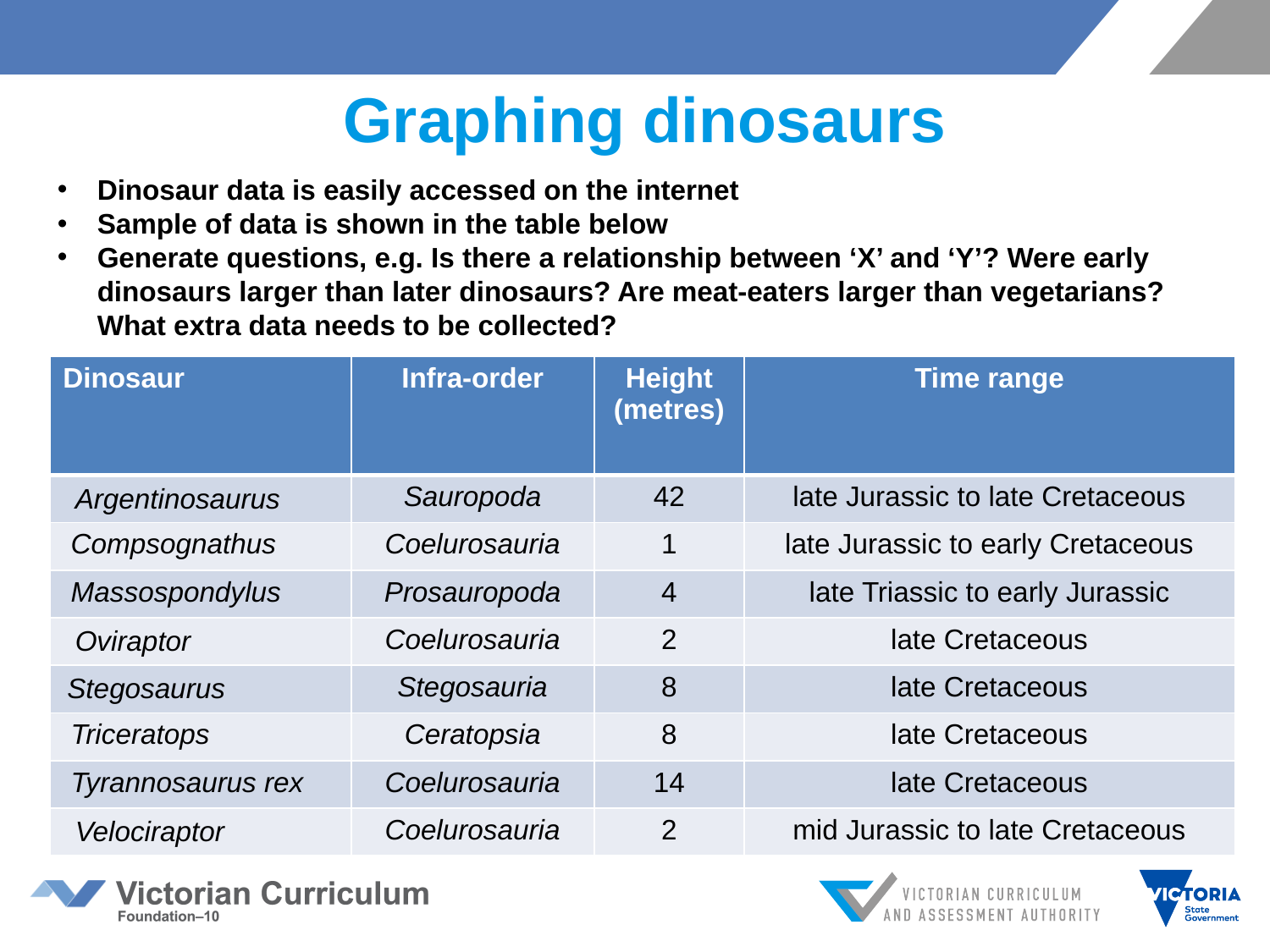

# Graphing dinosaurs
Dinosaur data is easily accessed on the internet
Sample of data is shown in the table below
Generate questions, e.g. Is there a relationship between ‘X’ and ‘Y’? Were early dinosaurs larger than later dinosaurs? Are meat-eaters larger than vegetarians? What extra data needs to be collected?
| Dinosaur | Infra-order | Height (metres) | Time range |
| --- | --- | --- | --- |
| Argentinosaurus | Sauropoda | 42 | late Jurassic to late Cretaceous |
| Compsognathus | Coelurosauria | 1 | late Jurassic to early Cretaceous |
| Massospondylus | Prosauropoda | 4 | late Triassic to early Jurassic |
| Oviraptor | Coelurosauria | 2 | late Cretaceous |
| Stegosaurus | Stegosauria | 8 | late Cretaceous |
| Triceratops | Ceratopsia | 8 | late Cretaceous |
| Tyrannosaurus rex | Coelurosauria | 14 | late Cretaceous |
| Velociraptor | Coelurosauria | 2 | mid Jurassic to late Cretaceous |